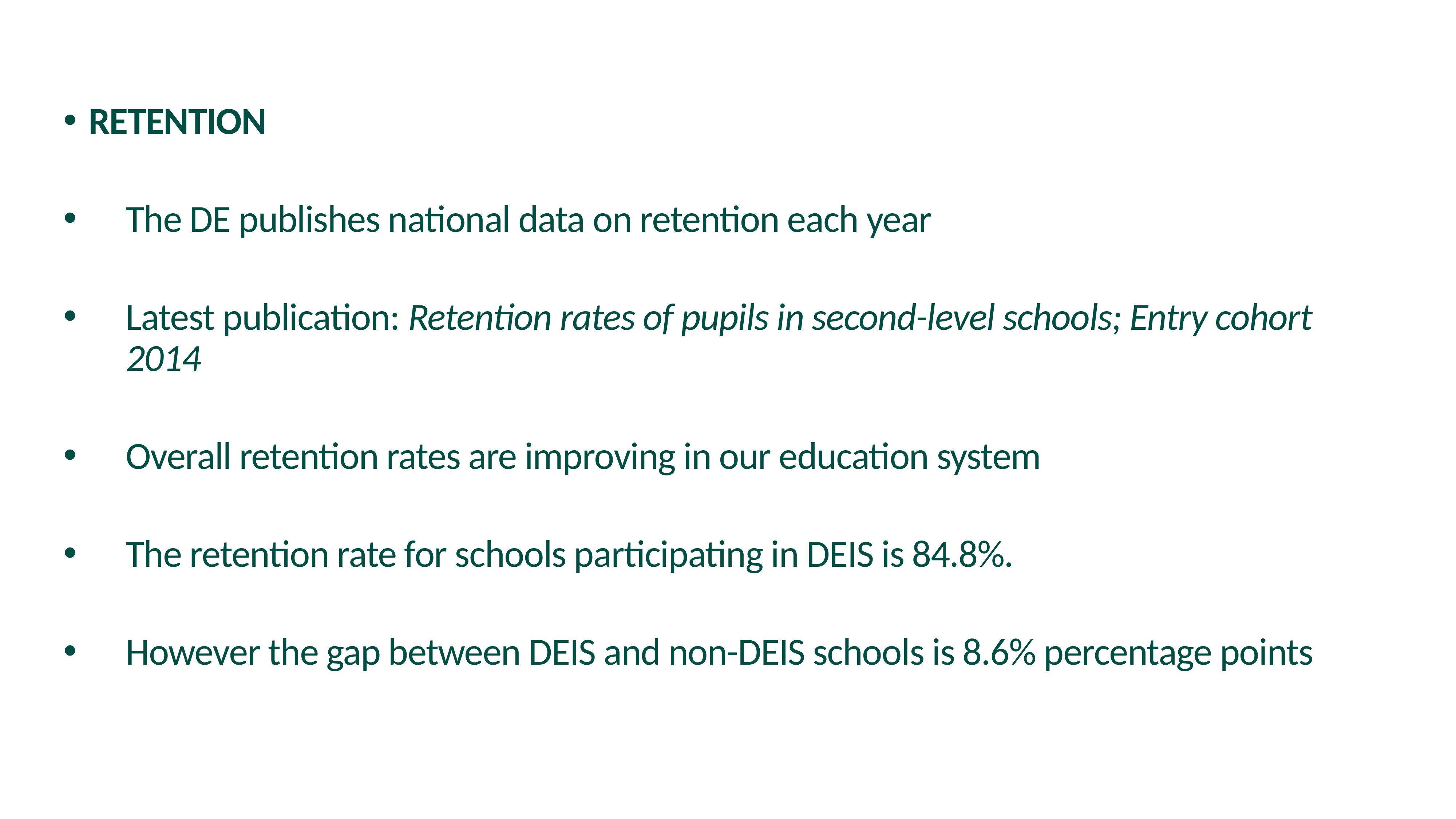

RETENTION

The DE publishes national data on retention each year

Latest publication: Retention rates of pupils in second-level schools; Entry cohort 2014

Overall retention rates are improving in our education system

The retention rate for schools participating in DEIS is 84.8%.

However the gap between DEIS and non-DEIS schools is 8.6% percentage points